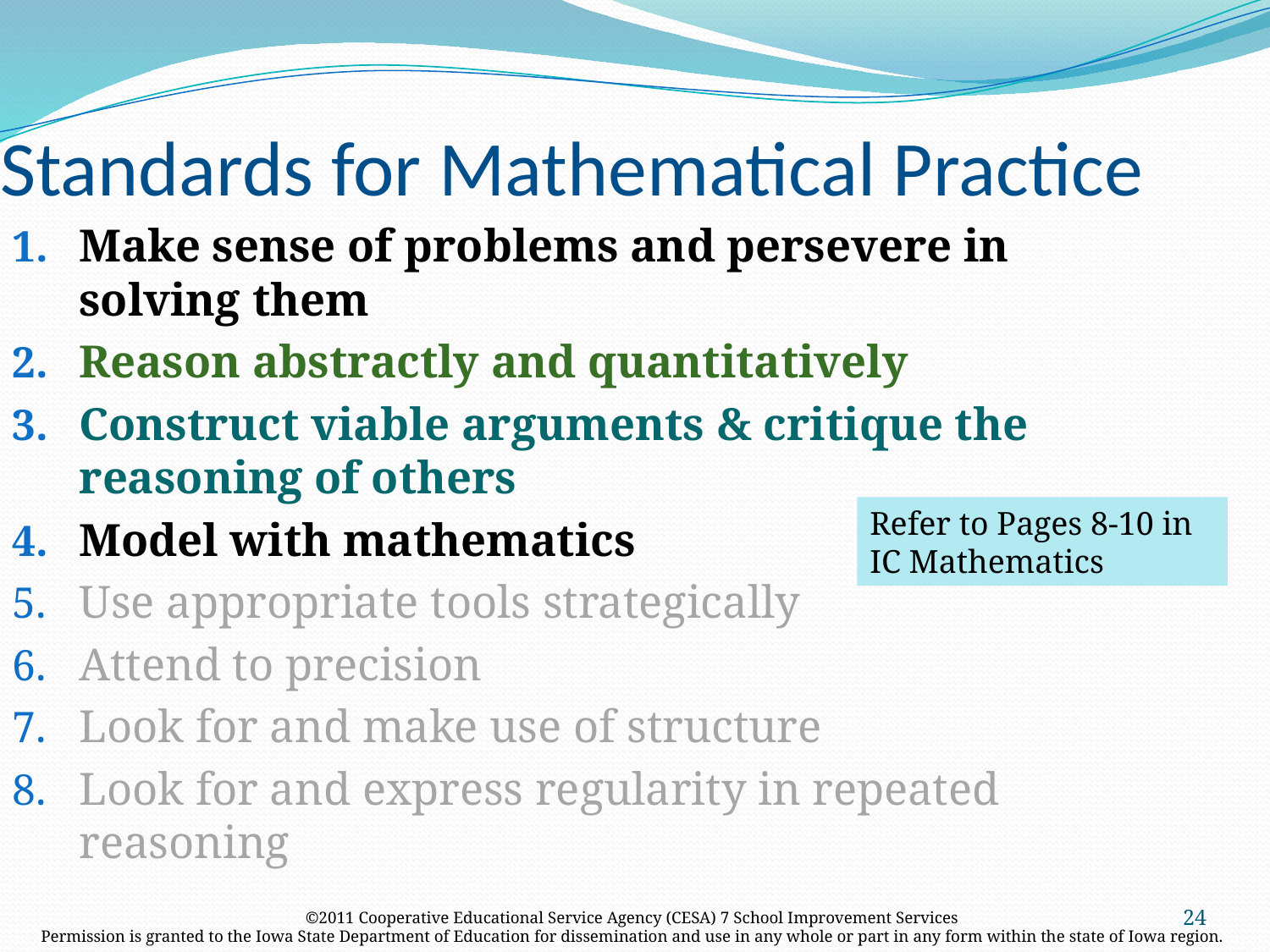

Standards for Mathematical Practice
Make sense of problems and persevere in solving them
Reason abstractly and quantitatively
Construct viable arguments & critique the reasoning of others
Model with mathematics
Use appropriate tools strategically
Attend to precision
Look for and make use of structure
Look for and express regularity in repeated reasoning
Refer to Pages 8-10 in IC Mathematics
24
©2011 Cooperative Educational Service Agency (CESA) 7 School Improvement Services
Permission is granted to the Iowa State Department of Education for dissemination and use in any whole or part in any form within the state of Iowa region.